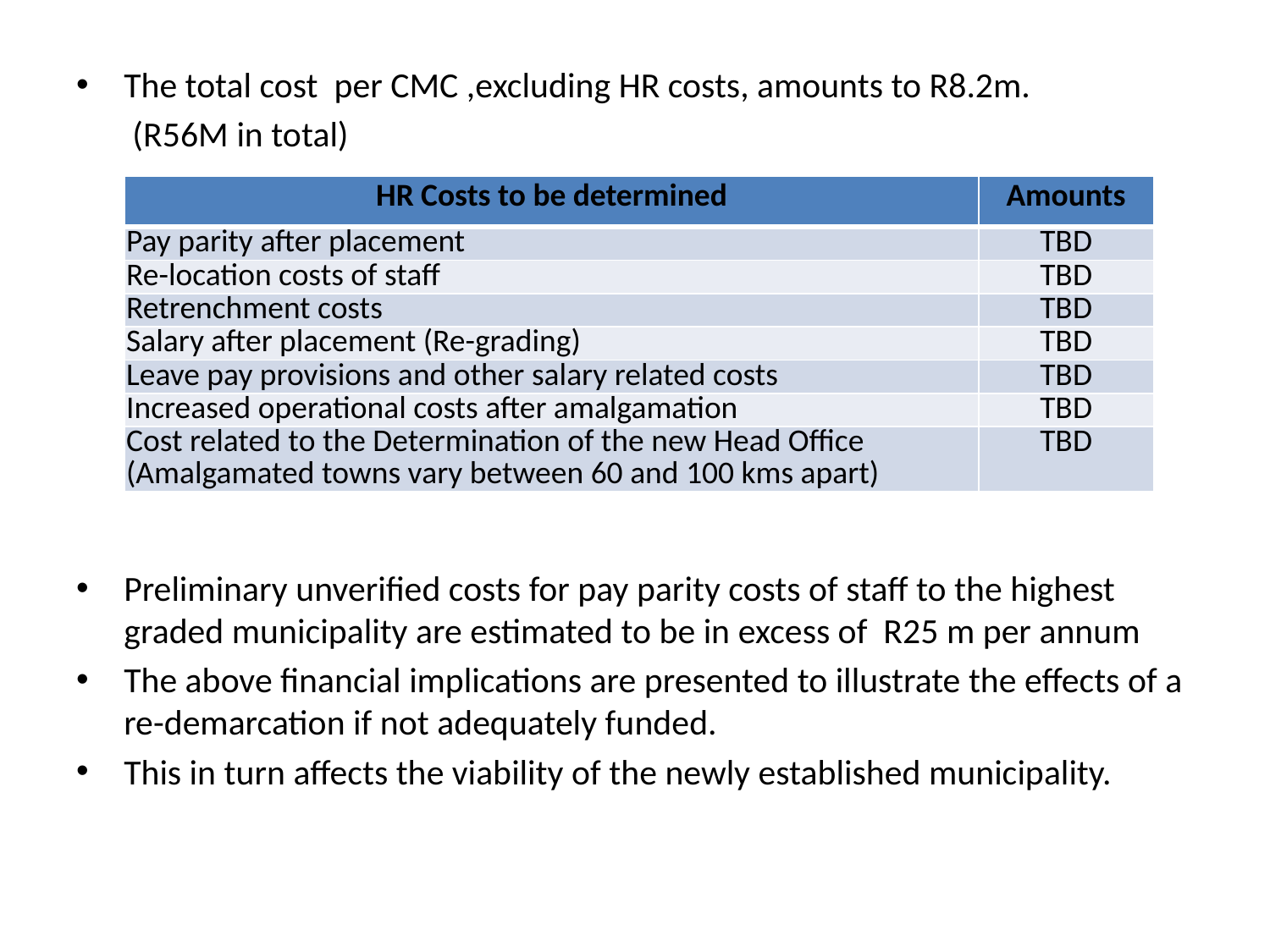

The total cost  per CMC ,excluding HR costs, amounts to R8.2m.
       (R56M in total)

Preliminary unverified costs for pay parity costs of staff to the highest graded municipality are estimated to be in excess of  R25 m per annum
The above financial implications are presented to illustrate the effects of a re-demarcation if not adequately funded.
This in turn affects the viability of the newly established municipality.

| HR Costs to be determined | Amounts |
| --- | --- |
| Pay parity after placement | TBD |
| Re-location costs of staff | TBD |
| Retrenchment costs | TBD |
| Salary after placement (Re-grading) | TBD |
| Leave pay provisions and other salary related costs | TBD |
| Increased operational costs after amalgamation | TBD |
| Cost related to the Determination of the new Head Office (Amalgamated towns vary between 60 and 100 kms apart) | TBD |